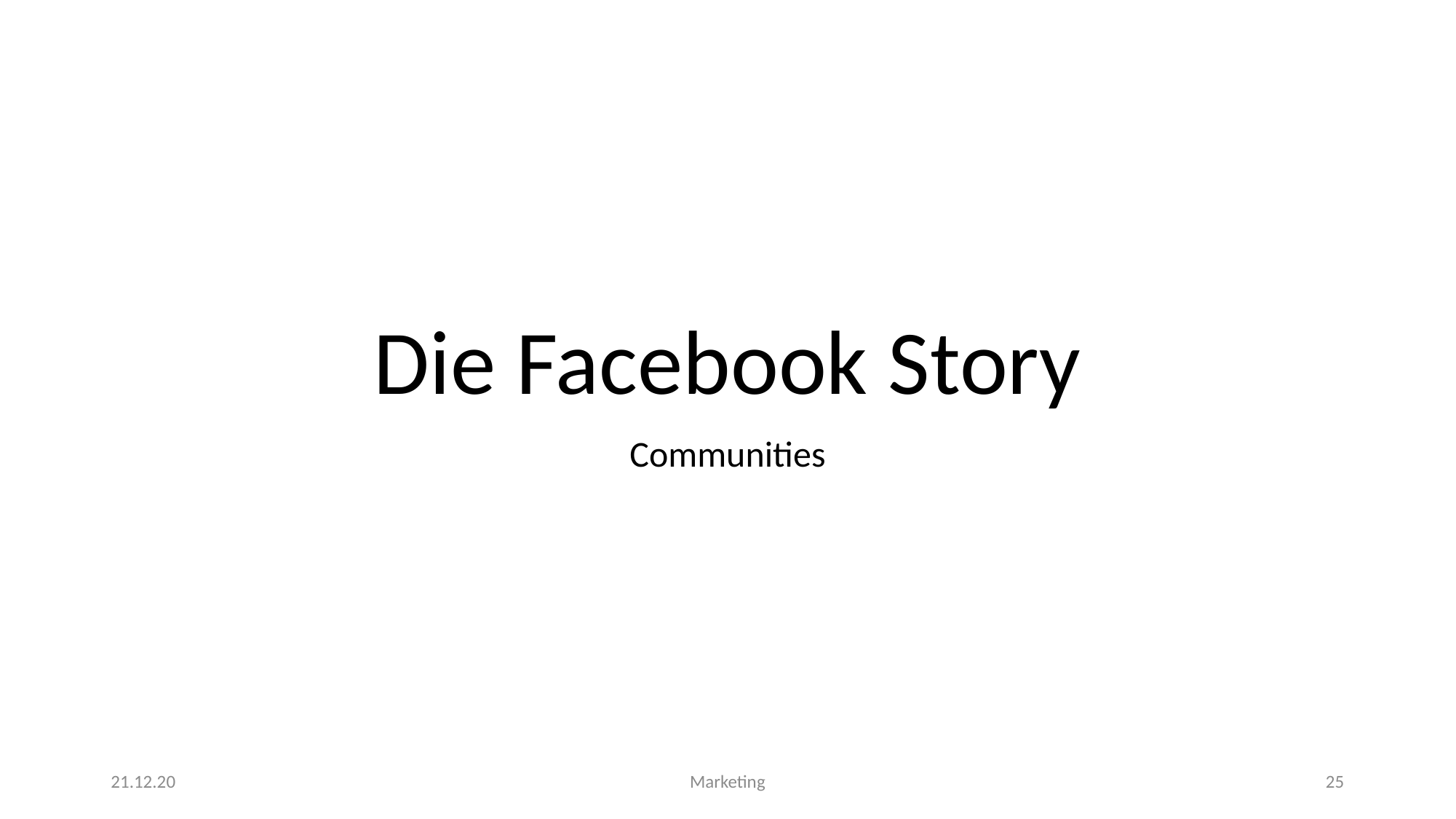

# Die Facebook Story
Communities
21.12.20
Marketing
25